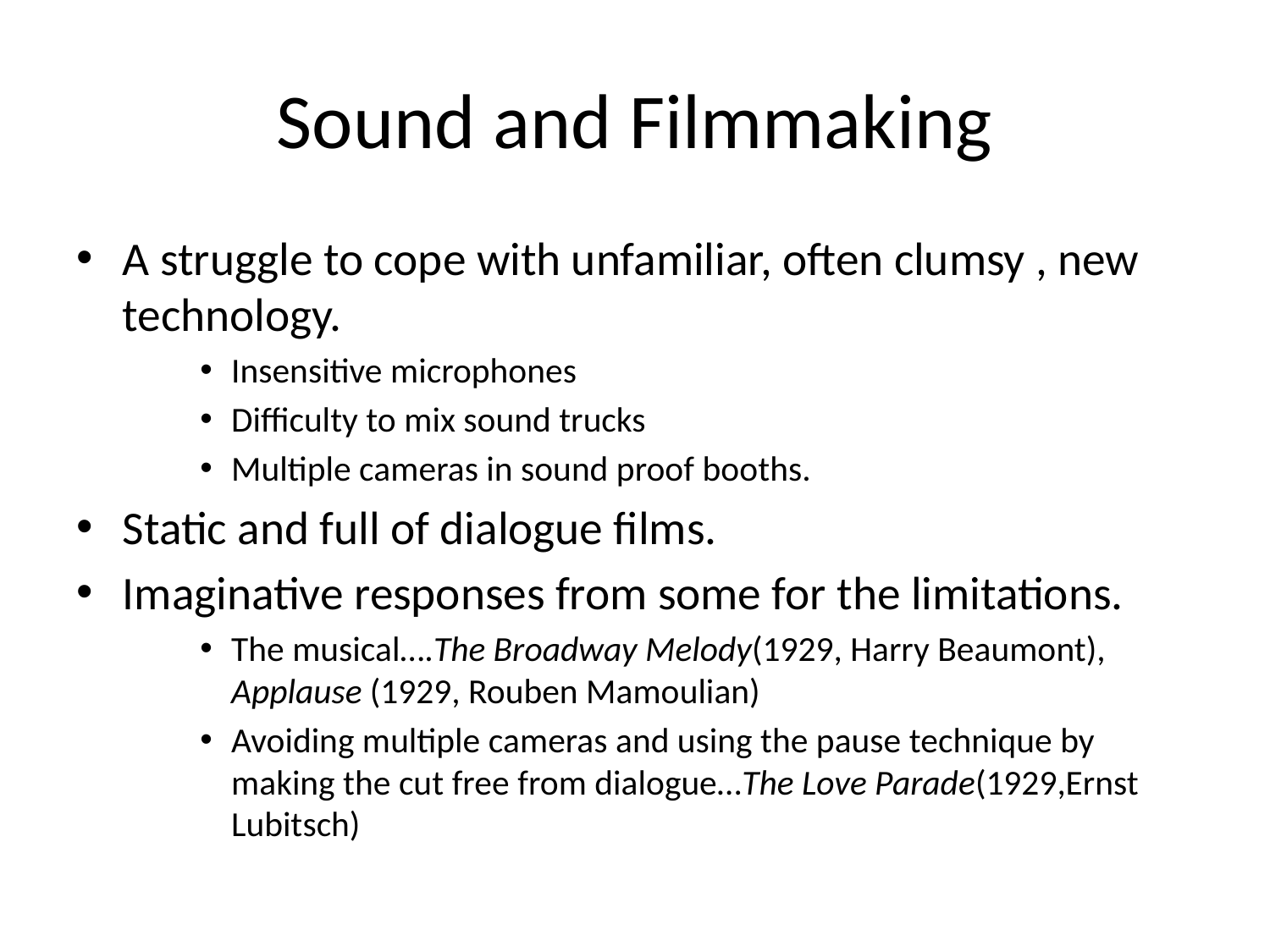

# Sound and Filmmaking
A struggle to cope with unfamiliar, often clumsy , new technology.
Insensitive microphones
Difficulty to mix sound trucks
Multiple cameras in sound proof booths.
Static and full of dialogue films.
Imaginative responses from some for the limitations.
The musical….The Broadway Melody(1929, Harry Beaumont), Applause (1929, Rouben Mamoulian)
Avoiding multiple cameras and using the pause technique by making the cut free from dialogue…The Love Parade(1929,Ernst Lubitsch)